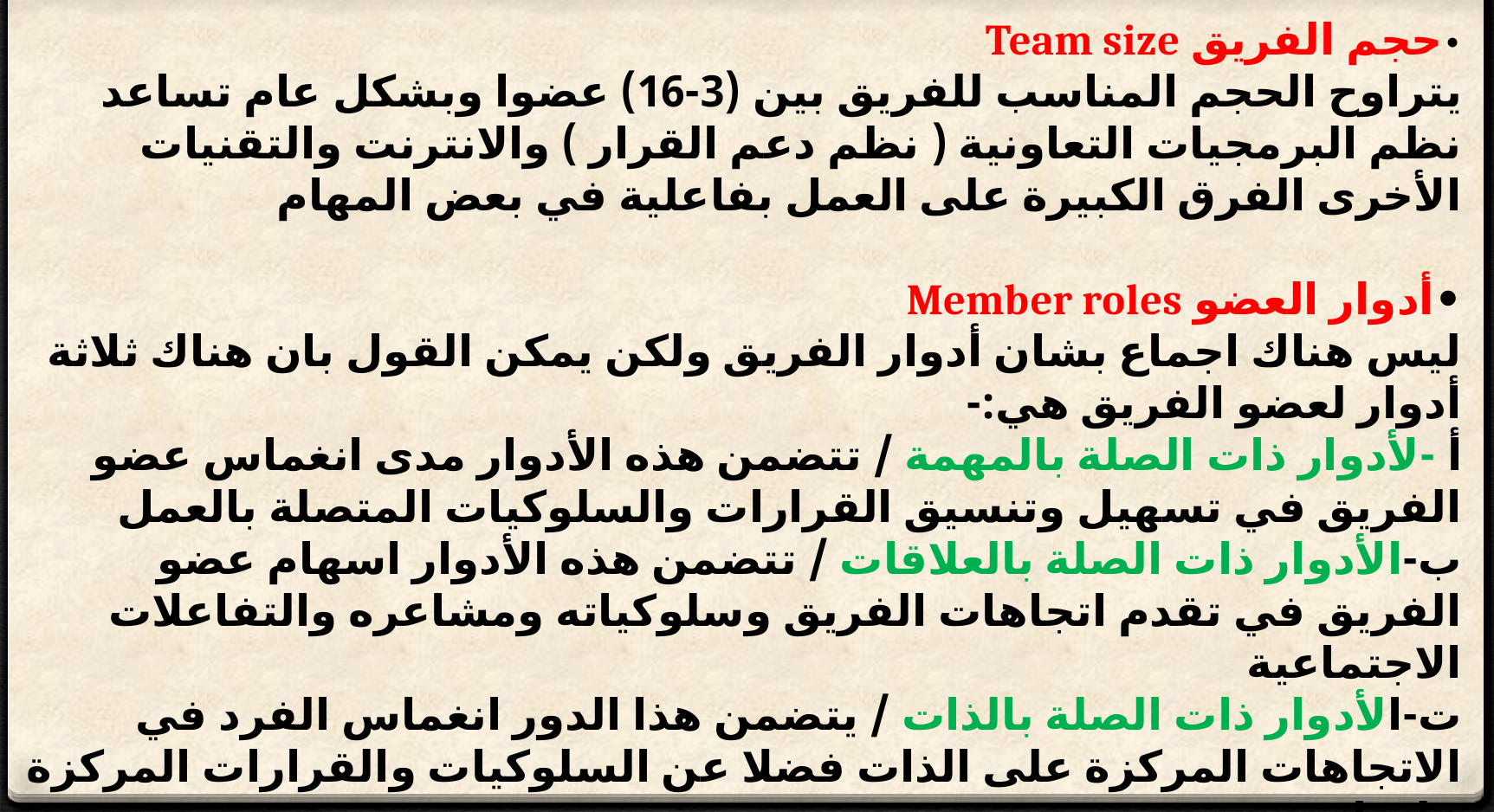

•حجم الفريق Team size
يتراوح الحجم المناسب للفريق بين (3-16) عضوا وبشكل عام تساعد نظم البرمجيات التعاونية ( نظم دعم القرار ) والانترنت والتقنيات الأخرى الفرق الكبيرة على العمل بفاعلية في بعض المهام

•أدوار العضو Member roles
ليس هناك اجماع بشان أدوار الفريق ولكن يمكن القول بان هناك ثلاثة أدوار لعضو الفريق هي:-
أ‌ -لأدوار ذات الصلة بالمهمة / تتضمن هذه الأدوار مدى انغماس عضو الفريق في تسهيل وتنسيق القرارات والسلوكيات المتصلة بالعمل
ب‌-الأدوار ذات الصلة بالعلاقات / تتضمن هذه الأدوار اسهام عضو الفريق في تقدم اتجاهات الفريق وسلوكياته ومشاعره والتفاعلات الاجتماعية
ت‌-الأدوار ذات الصلة بالذات / يتضمن هذا الدور انغماس الفرد في الاتجاهات المركزة على الذات فضلا عن السلوكيات والقرارات المركزة عليها

#